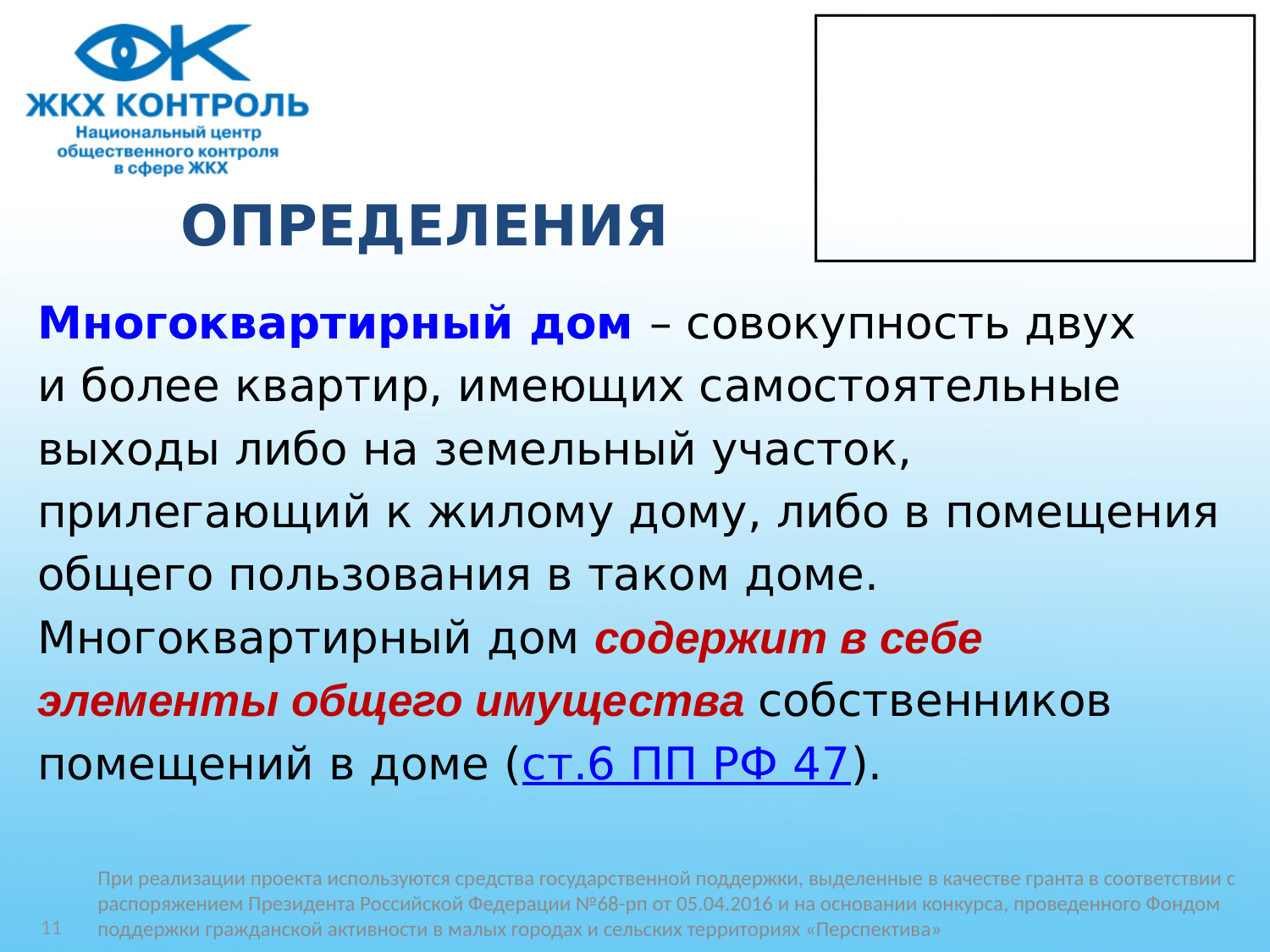

# ОПРЕДЕЛЕНИЯ
Многоквартирный дом – совокупность двух
и более квартир, имеющих самостоятельные
выходы либо на земельный участок,
прилегающий к жилому дому, либо в помещения
общего пользования в таком доме.
Многоквартирный дом содержит в себе
элементы общего имущества собственников
помещений в доме (ст.6 ПП РФ 47).
При реализации проекта используются средства государственной поддержки, выделенные в качестве гранта в соответствии c распоряжением Президента Российской Федерации №68-рп от 05.04.2016 и на основании конкурса, проведенного Фондом поддержки гражданской активности в малых городах и сельских территориях «Перспектива»
11